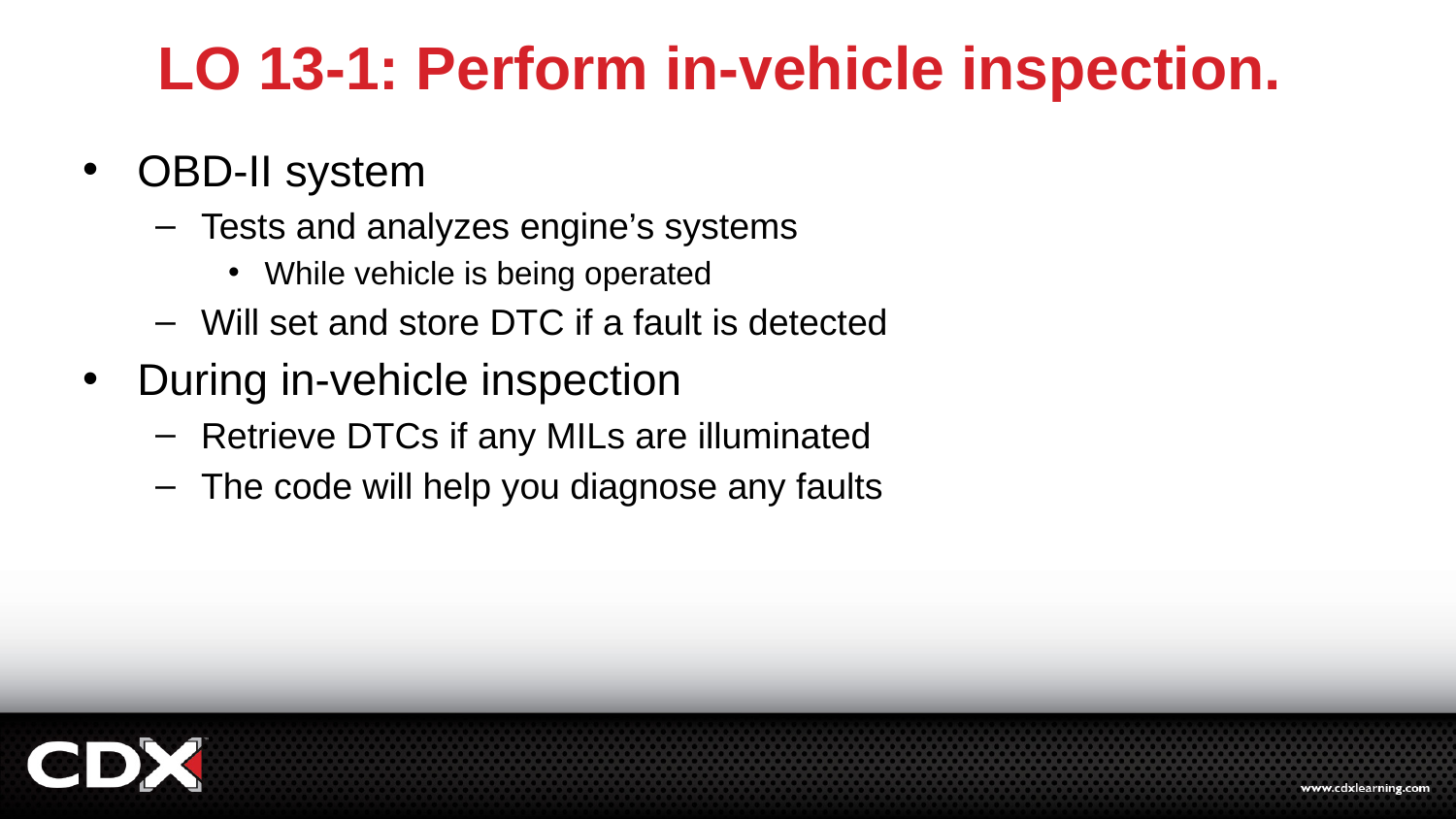

# LO 13-1: Perform in-vehicle inspection.
OBD-II system
Tests and analyzes engine’s systems
While vehicle is being operated
Will set and store DTC if a fault is detected
During in-vehicle inspection
Retrieve DTCs if any MILs are illuminated
The code will help you diagnose any faults